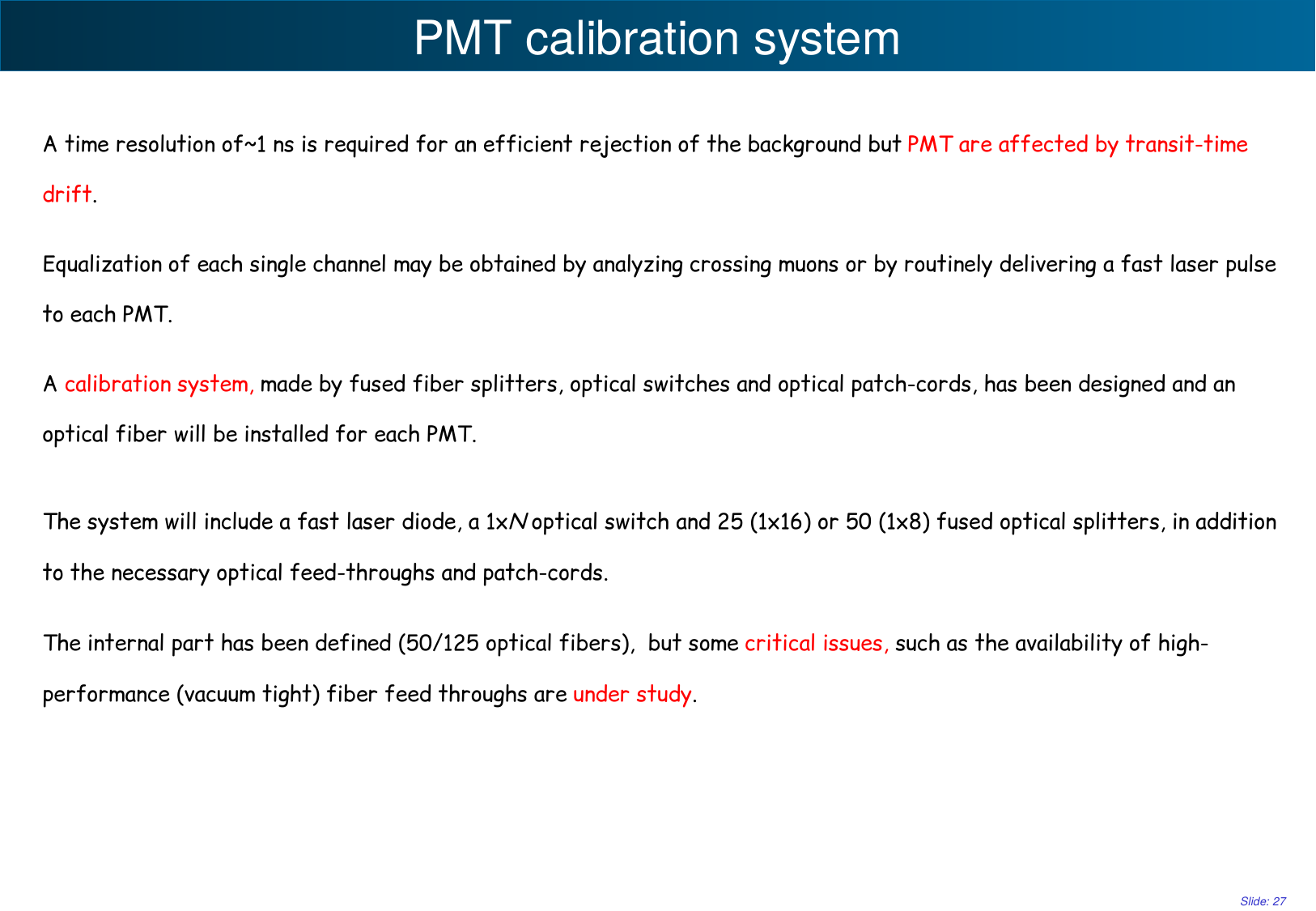

# PMT calibration system
A time resolution of~1 ns is required for an efficient rejection of the background but PMT are affected by transit-time drift.

Equalization of each single channel may be obtained by analyzing crossing muons or by routinely delivering a fast laser pulse to each PMT.

A calibration system, made by fused fiber splitters, optical switches and optical patch-cords, has been designed and an optical fiber will be installed for each PMT.

The system will include a fast laser diode, a 1xN optical switch and 25 (1x16) or 50 (1x8) fused optical splitters, in addition to the necessary optical feed-throughs and patch-cords.
The internal part has been defined (50/125 optical fibers),  but some critical issues, such as the availability of high-performance (vacuum tight) fiber feed throughs are under study.

Slide: 27